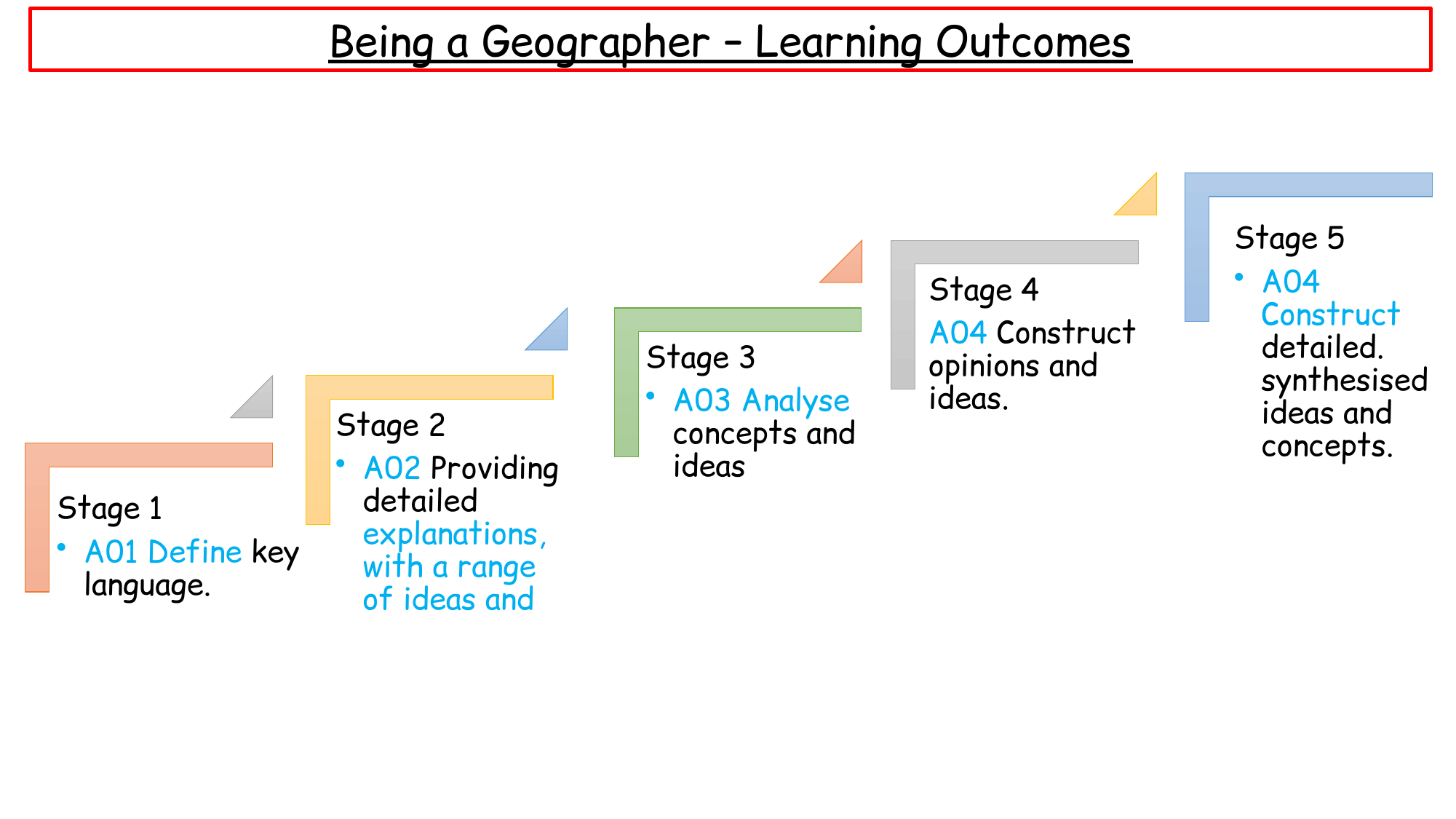

Being a Geographer – Learning Outcomes
Stage 1
A01 Define key language.
Stage 2
A02 Providing detailed explanations, with a range of ideas and
Stage 3
A03 Analyse concepts and ideas
Stage 4
A04 Construct opinions and ideas.
Stage 5
A04 Construct detailed. synthesised  ideas and concepts.